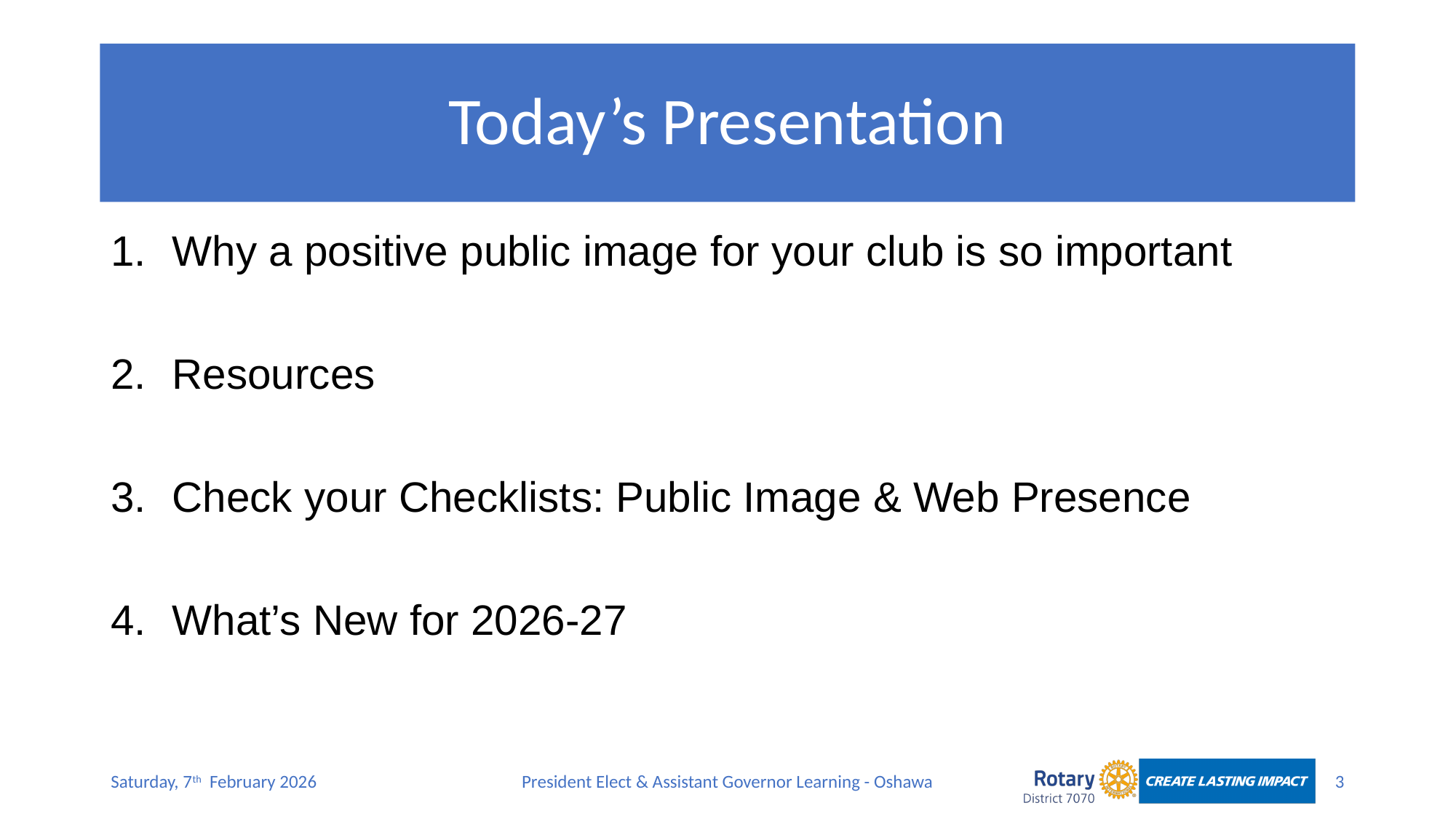

# Today’s Presentation
Why a positive public image for your club is so important

Resources

Check your Checklists: Public Image & Web Presence

What’s New for 2026-27

Saturday, 7th  February 2026
President Elect & Assistant Governor Learning - Oshawa
3